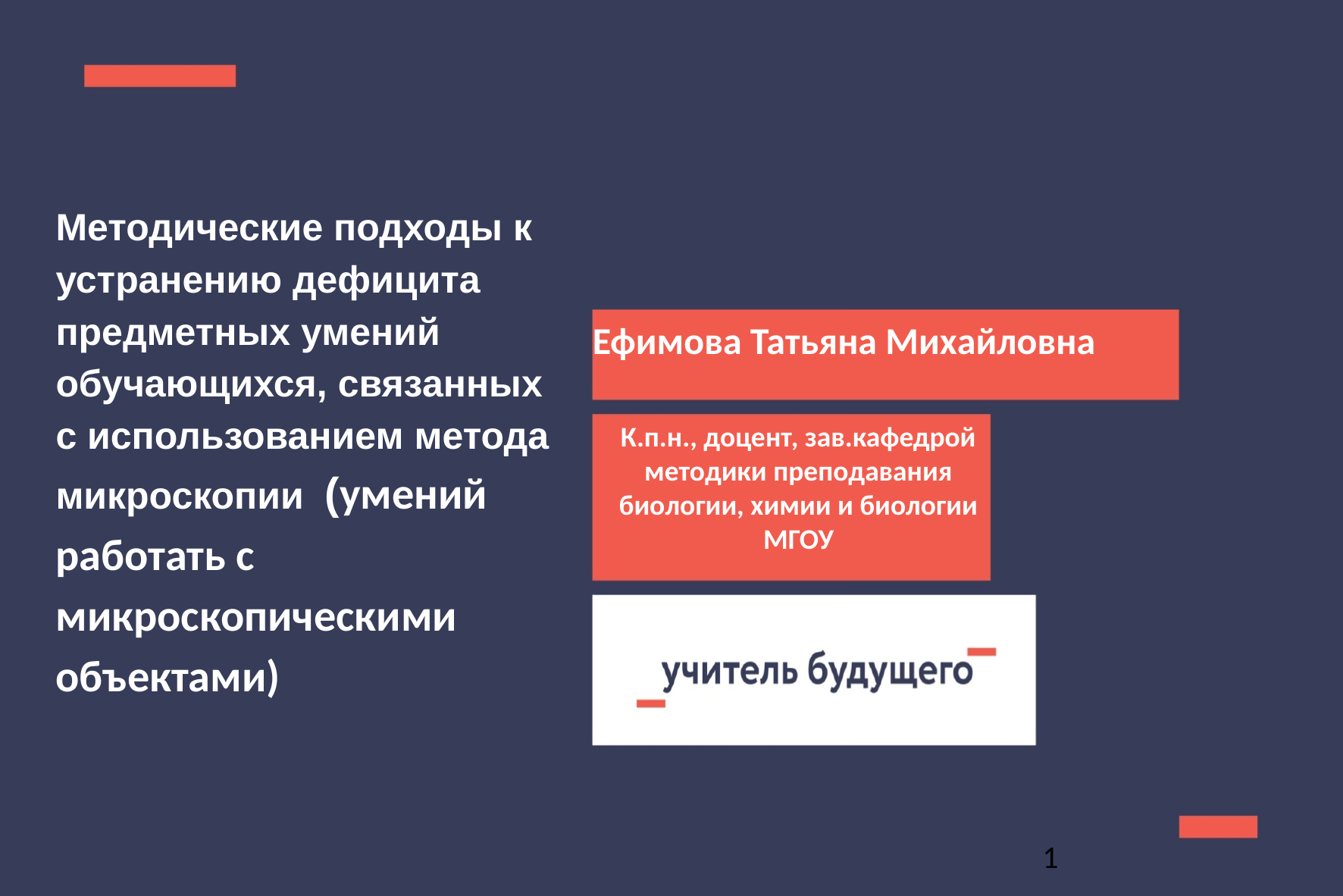

Методические подходы к устранению дефицита предметных умений обучающихся, связанных с использованием метода микроскопии  (умений работать с микроскопическими объектами)
Ефимова Татьяна Михайловна
К.п.н., доцент, зав.кафедрой методики преподавания биологии, химии и биологии МГОУ
1